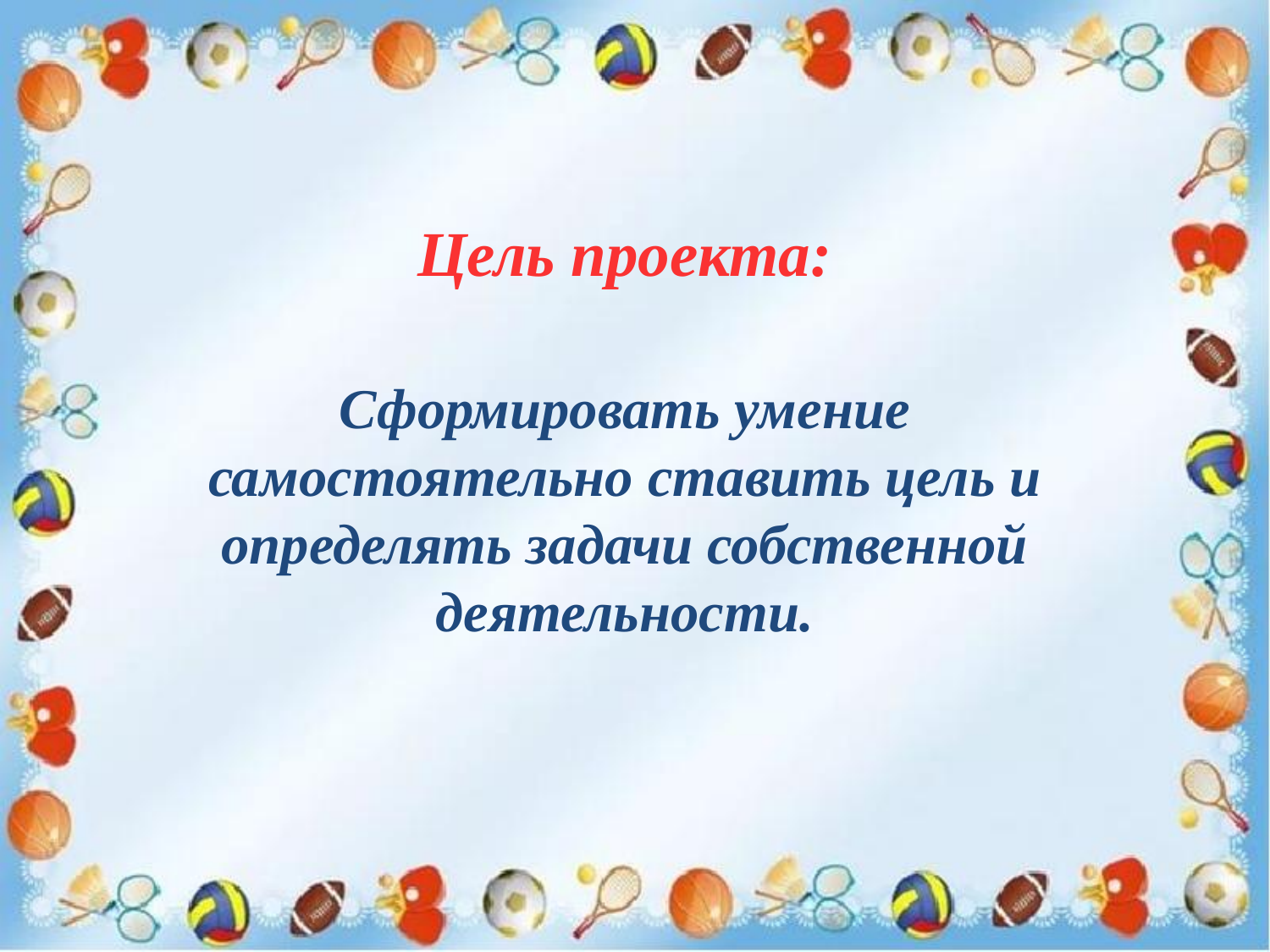

Цель проекта:
Сформировать умение самостоятельно ставить цель и определять задачи собственной деятельности.